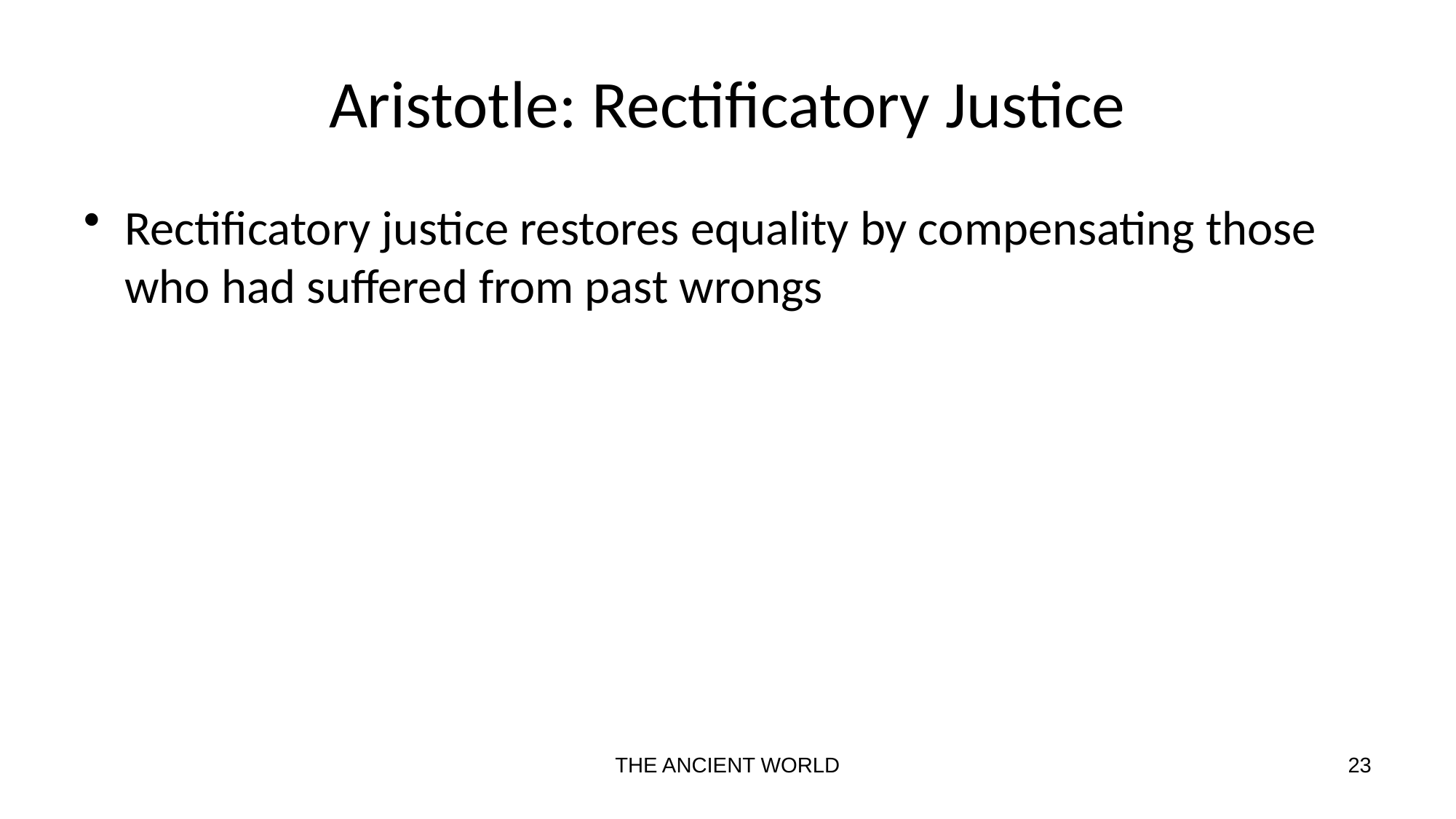

# Aristotle: Rectificatory Justice
Rectificatory justice restores equality by compensating those who had suffered from past wrongs
THE ANCIENT WORLD
23